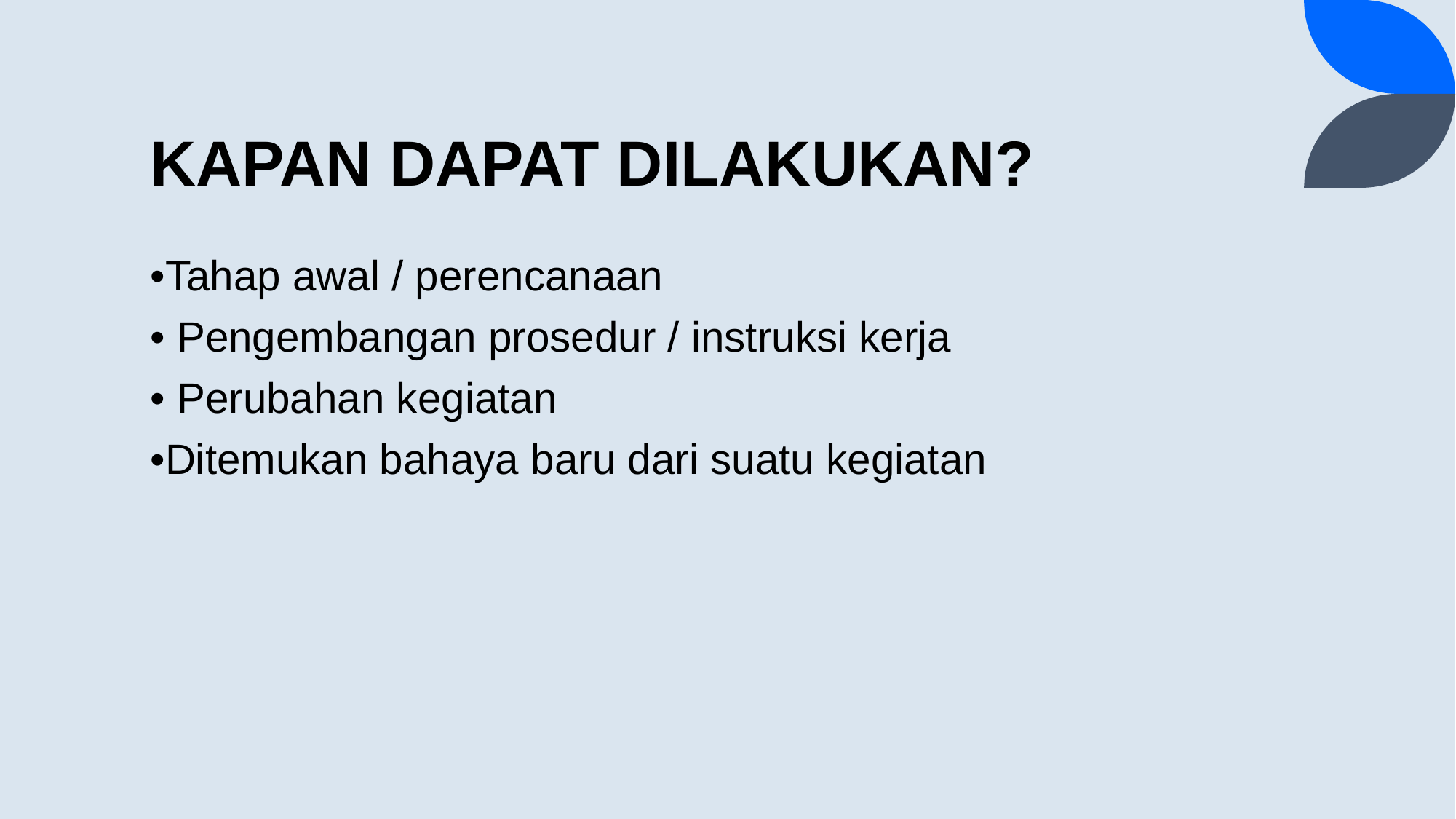

# KAPAN DAPAT DILAKUKAN?
•Tahap awal / perencanaan
• Pengembangan prosedur / instruksi kerja
• Perubahan kegiatan
•Ditemukan bahaya baru dari suatu kegiatan